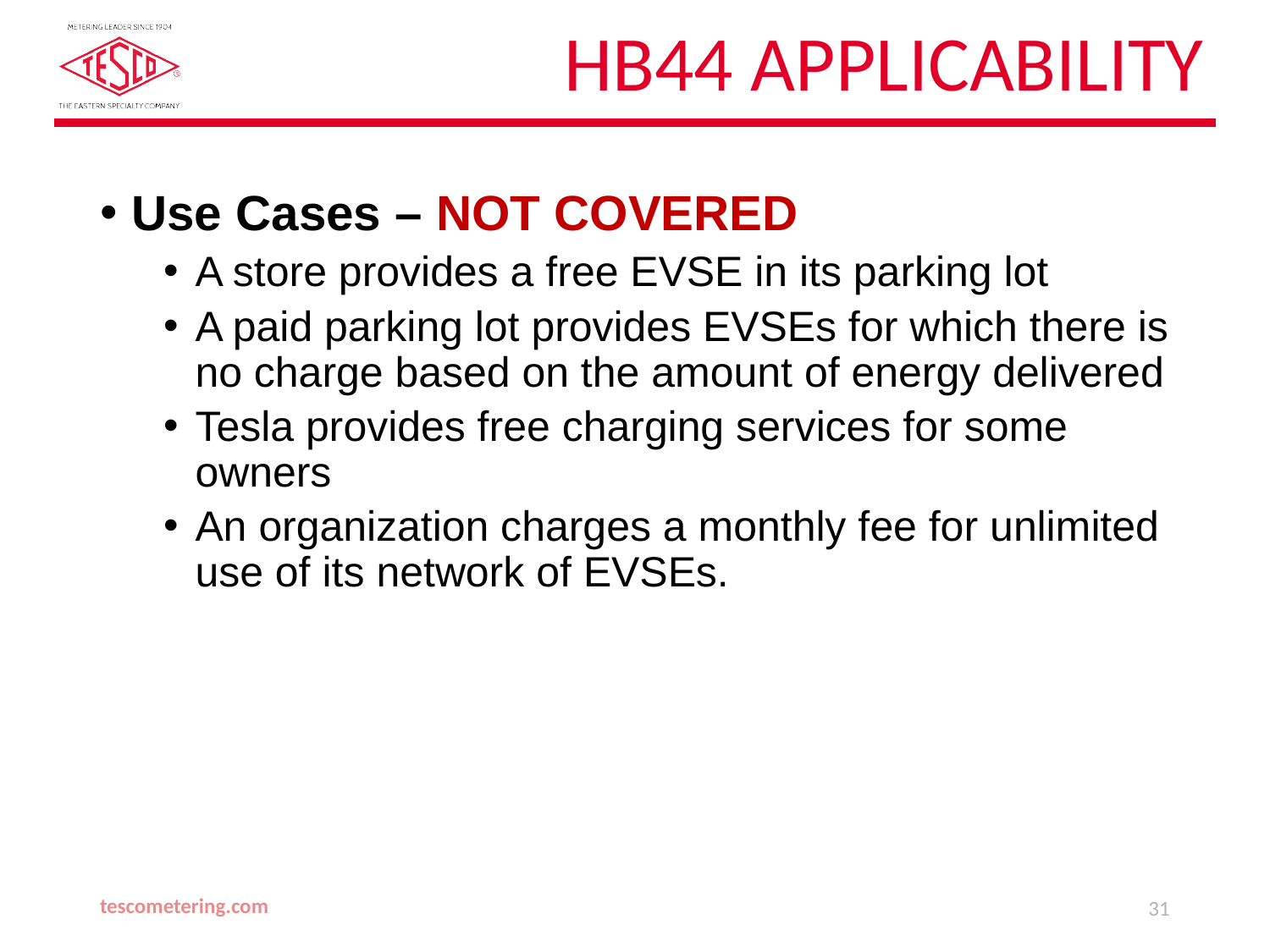

# HB44 Applicability
Use Cases – NOT COVERED
A store provides a free EVSE in its parking lot
A paid parking lot provides EVSEs for which there is no charge based on the amount of energy delivered
Tesla provides free charging services for some owners
An organization charges a monthly fee for unlimited use of its network of EVSEs.

tescometering.com
31